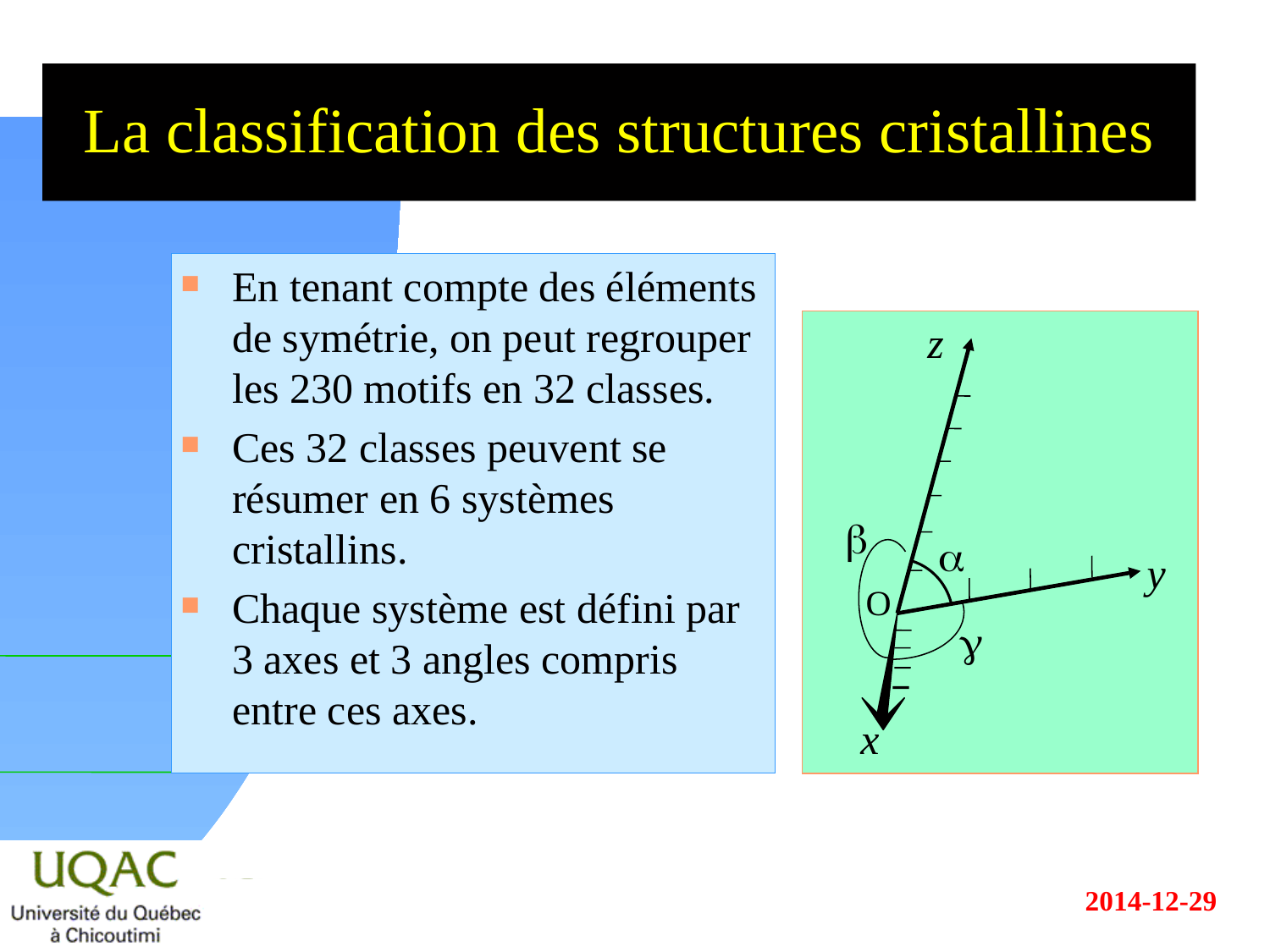

# La classification des structures cristallines
En tenant compte des éléments de symétrie, on peut regrouper les 230 motifs en 32 classes.
Ces 32 classes peuvent se résumer en 6 systèmes cristallins.
Chaque système est défini par 3 axes et 3 angles compris entre ces axes.
z

α

y

O

β

γ

x